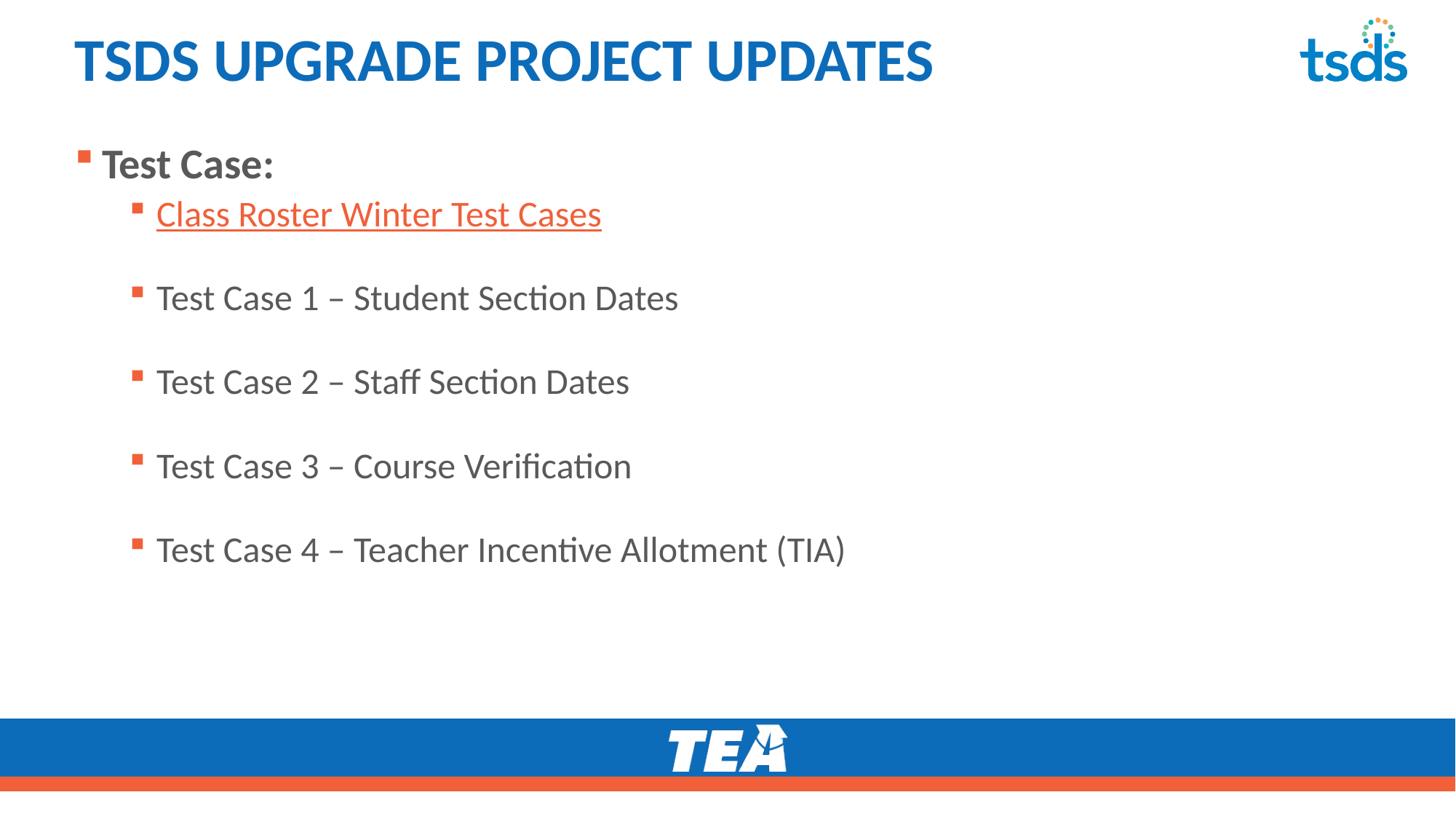

# TSDS UPGRADE PROJECT UPDATES 7
Test Case:
Class Roster Winter Test Cases

Test Case 1 – Student Section Dates

Test Case 2 – Staff Section Dates

Test Case 3 – Course Verification

Test Case 4 – Teacher Incentive Allotment (TIA)